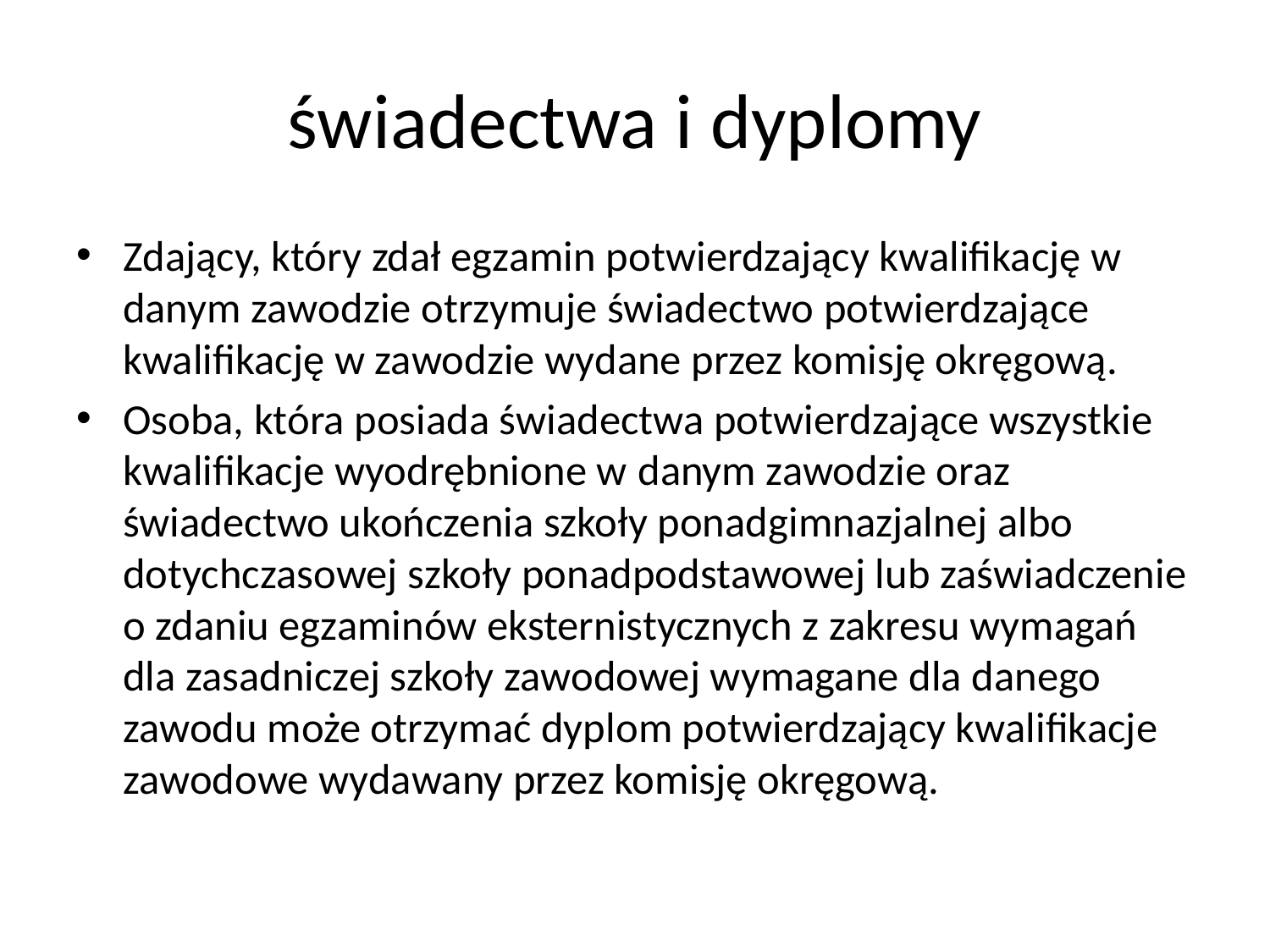

# świadectwa i dyplomy
Zdający, który zdał egzamin potwierdzający kwalifikację w danym zawodzie otrzymuje świadectwo potwierdzające kwalifikację w zawodzie wydane przez komisję okręgową.
Osoba, która posiada świadectwa potwierdzające wszystkie kwalifikacje wyodrębnione w danym zawodzie oraz świadectwo ukończenia szkoły ponadgimnazjalnej albo dotychczasowej szkoły ponadpodstawowej lub zaświadczenie o zdaniu egzaminów eksternistycznych z zakresu wymagań dla zasadniczej szkoły zawodowej wymagane dla danego zawodu może otrzymać dyplom potwierdzający kwalifikacje zawodowe wydawany przez komisję okręgową.